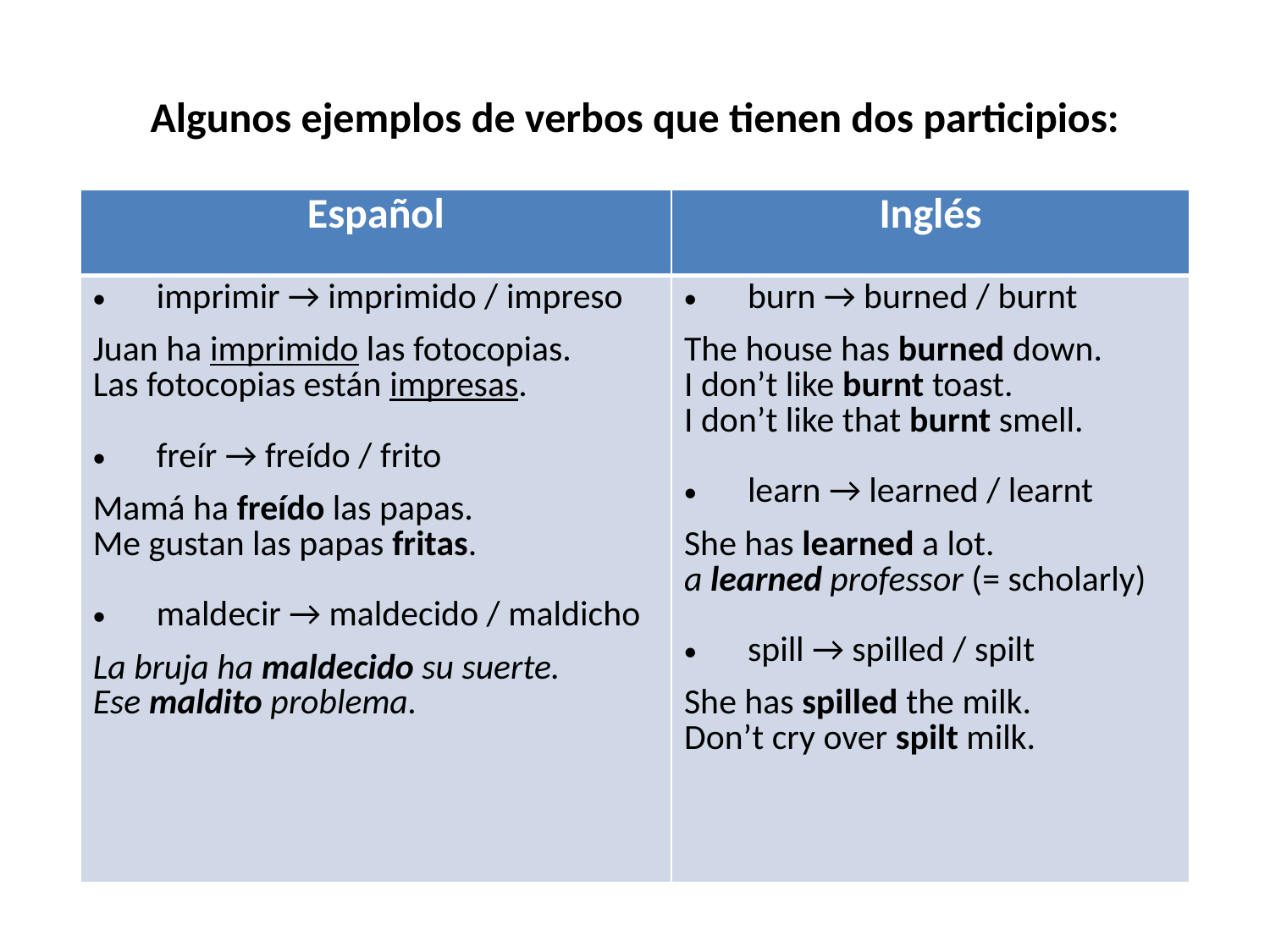

Algunos ejemplos de verbos que tienen dos participios:

| Español | Inglés |
| --- | --- |
| imprimir → imprimido / impreso Juan ha imprimido las fotocopias. Las fotocopias están impresas. freír → freído / frito Mamá ha freído las papas. Me gustan las papas fritas. maldecir → maldecido / maldicho La bruja ha maldecido su suerte. Ese maldito problema. | burn → burned / burnt The house has burned down. I don’t like burnt toast. I don’t like that burnt smell. learn → learned / learnt She has learned a lot. a learned professor (= scholarly) spill → spilled / spilt She has spilled the milk. Don’t cry over spilt milk. |